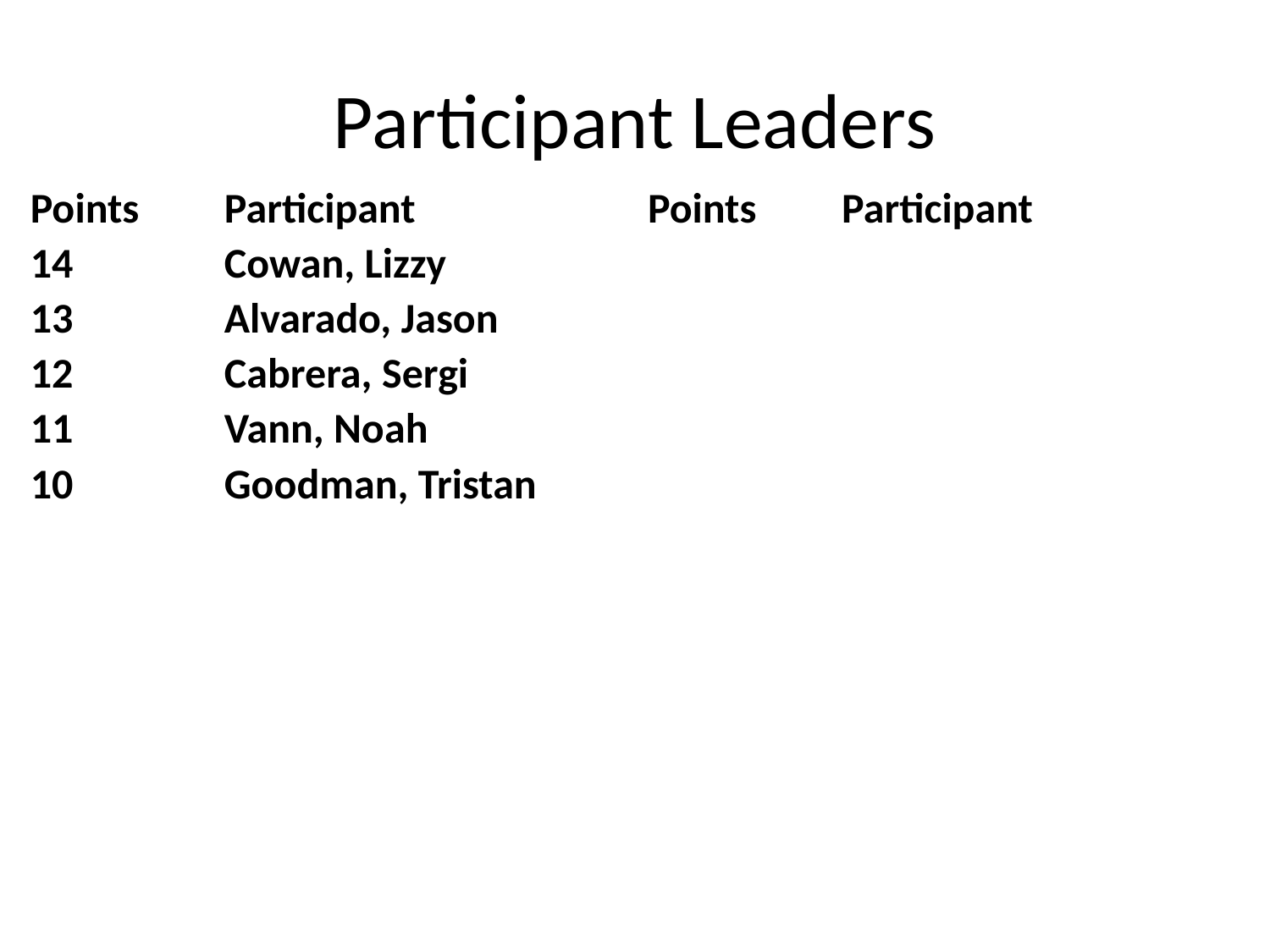

# Participant Leaders
| Points | Participant | Points | Participant |
| --- | --- | --- | --- |
| 14 | Cowan, Lizzy |  |  |
| 13 | Alvarado, Jason |  |  |
| 12 | Cabrera, Sergi |  |  |
| 11 | Vann, Noah |  |  |
| 10 | Goodman, Tristan |  |  |
|  |  |  |  |
|  |  |  |  |
|  |  |  |  |
|  |  |  |  |
|  |  |  |  |